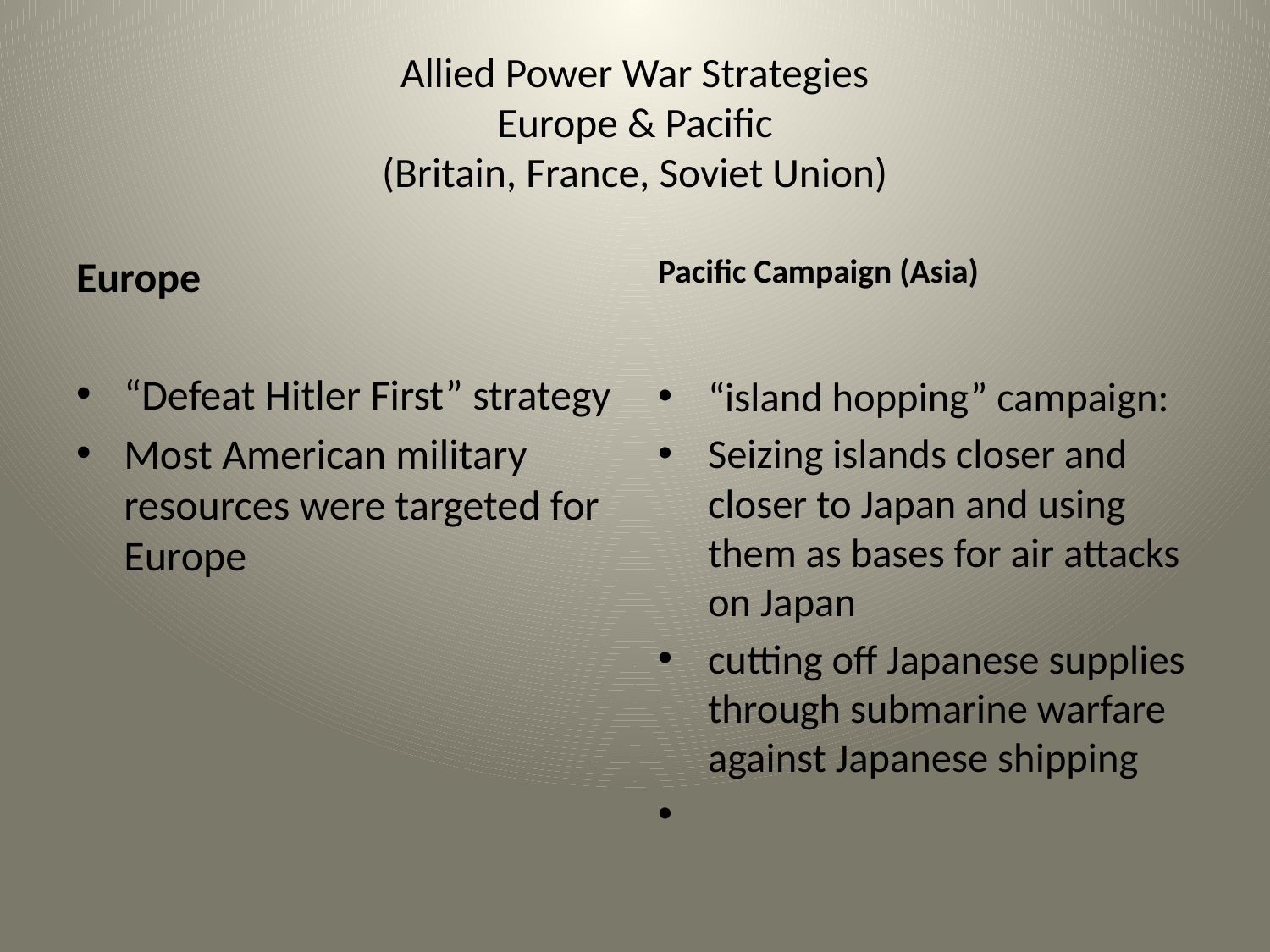

# Allied Power War Strategies Europe & Pacific (Britain, France, Soviet Union)
Europe
Pacific Campaign (Asia)

“Defeat Hitler First” strategy
Most American military resources were targeted for Europe

“island hopping” campaign:
Seizing islands closer and closer to Japan and using them as bases for air attacks on Japan
cutting off Japanese supplies through submarine warfare against Japanese shipping